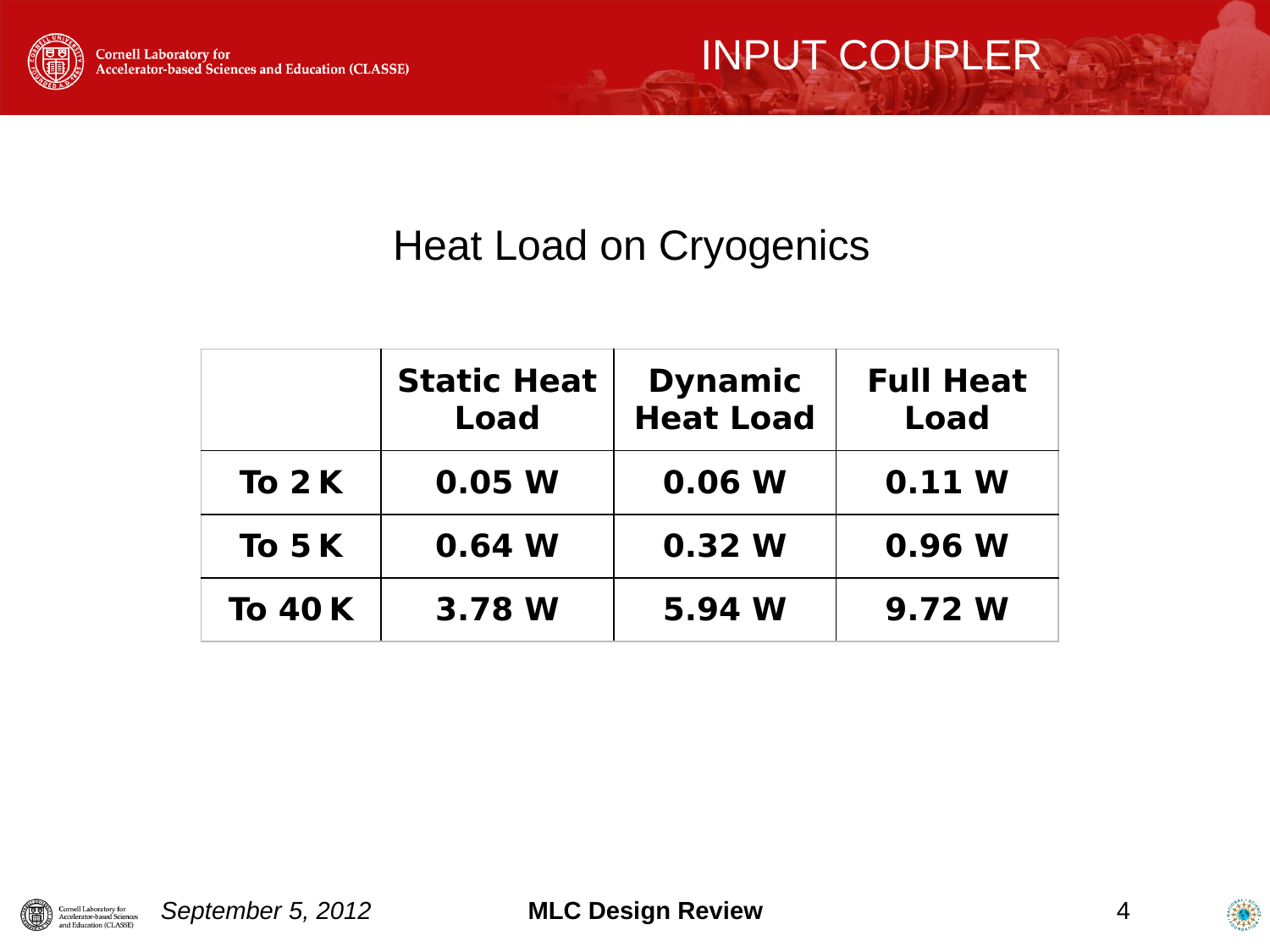

INPUT COUPLER
Heat Load on Cryogenics
|  | Static Heat Load | Dynamic Heat Load | Full Heat Load |
| --- | --- | --- | --- |
| To 2 K | 0.05 W | 0.06 W | 0.11 W |
| To 5 K | 0.64 W | 0.32 W | 0.96 W |
| To 40 K | 3.78 W | 5.94 W | 9.72 W |
September 5, 2012
MLC Design Review
4